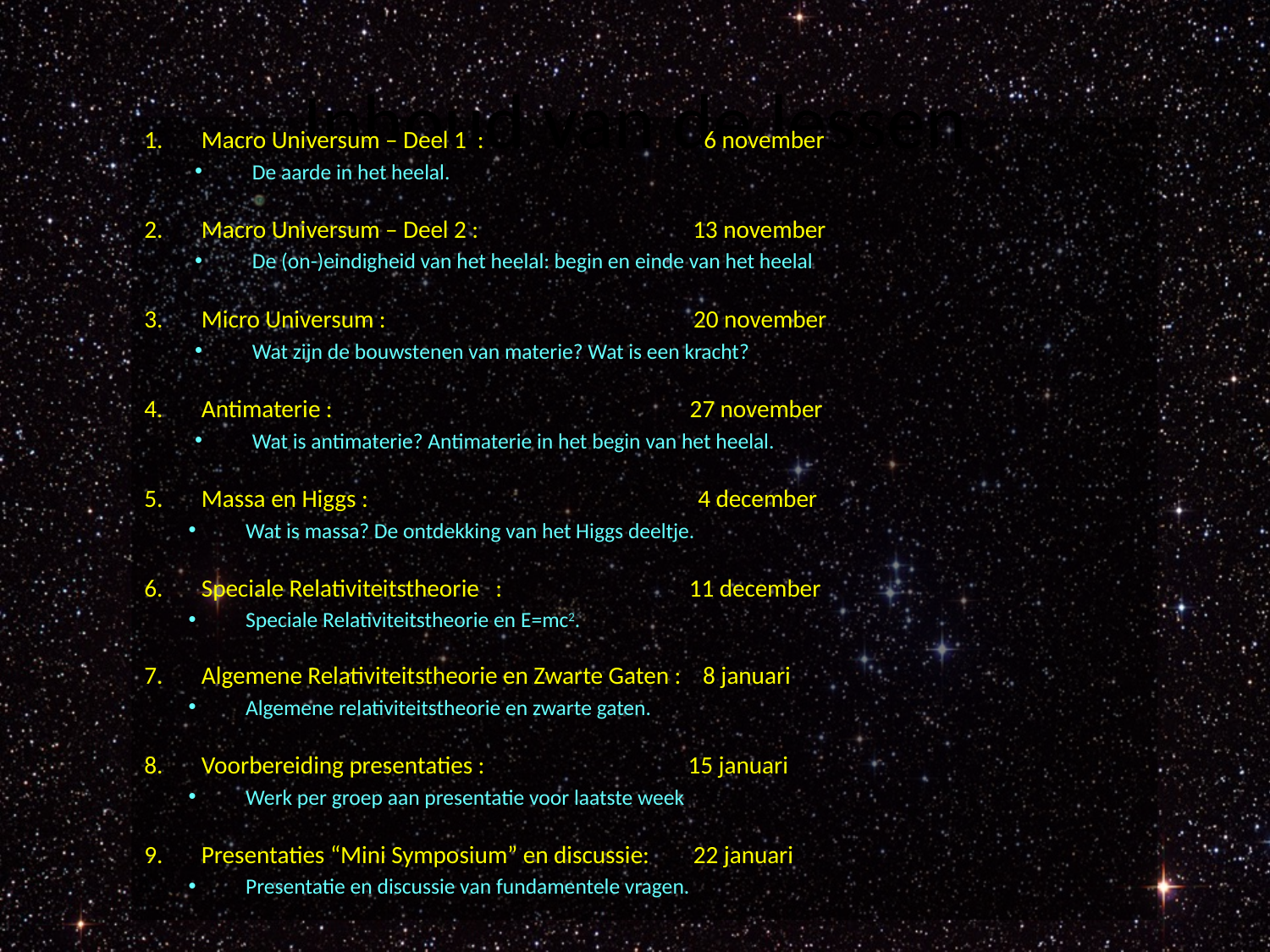

# Inhoud van de lessen
Macro Universum – Deel 1  :                                        6 november
De aarde in het heelal.

Macro Universum – Deel 2 :                                       13 november
De (on-)eindigheid van het heelal: begin en einde van het heelal

Micro Universum :                                                        20 november
Wat zijn de bouwstenen van materie? Wat is een kracht?

Antimaterie :                                                                 27 november
Wat is antimaterie? Antimaterie in het begin van het heelal.

Massa en Higgs :                                                            4 december
Wat is massa? De ontdekking van het Higgs deeltje.

Speciale Relativiteitstheorie   :                                  11 december
Speciale Relativiteitstheorie en E=mc2.

Algemene Relativiteitstheorie en Zwarte Gaten :    8 januari
Algemene relativiteitstheorie en zwarte gaten.

Voorbereiding presentaties :                                     15 januari
Werk per groep aan presentatie voor laatste week

Presentaties “Mini Symposium” en discussie:        22 januari
Presentatie en discussie van fundamentele vragen.